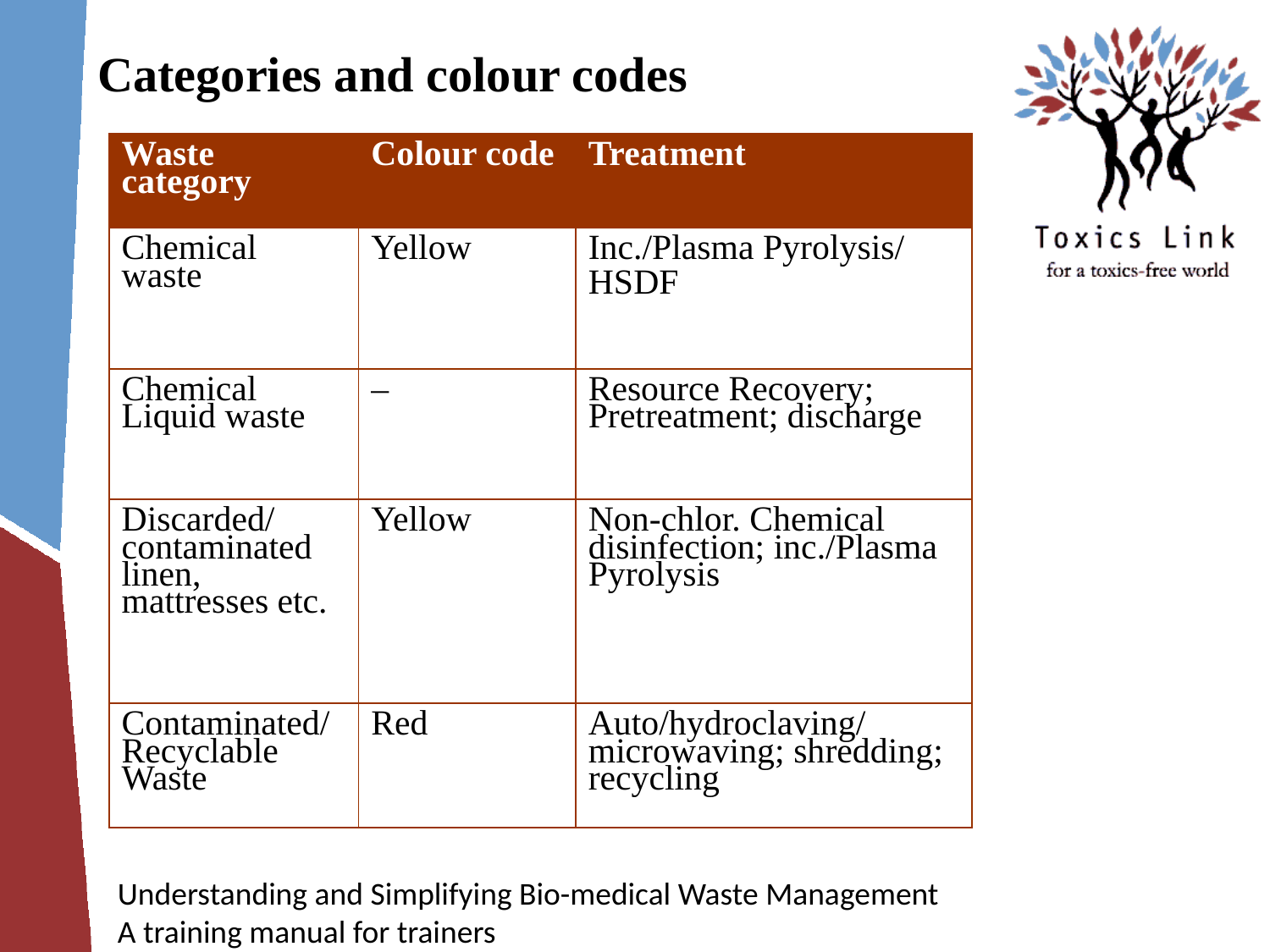

# Categories and colour codes
| Waste category | Colour code | Treatment |
| --- | --- | --- |
| Chemical waste | Yellow | Inc./Plasma Pyrolysis/ HSDF |
| Chemical Liquid waste | – | Resource Recovery; Pretreatment; discharge |
| Discarded/contaminated linen, mattresses etc. | Yellow | Non-chlor. Chemical disinfection; inc./Plasma Pyrolysis |
| Contaminated/Recyclable Waste | Red | Auto/hydroclaving/microwaving; shredding; recycling |
Understanding and Simplifying Bio-medical Waste Management
A training manual for trainers